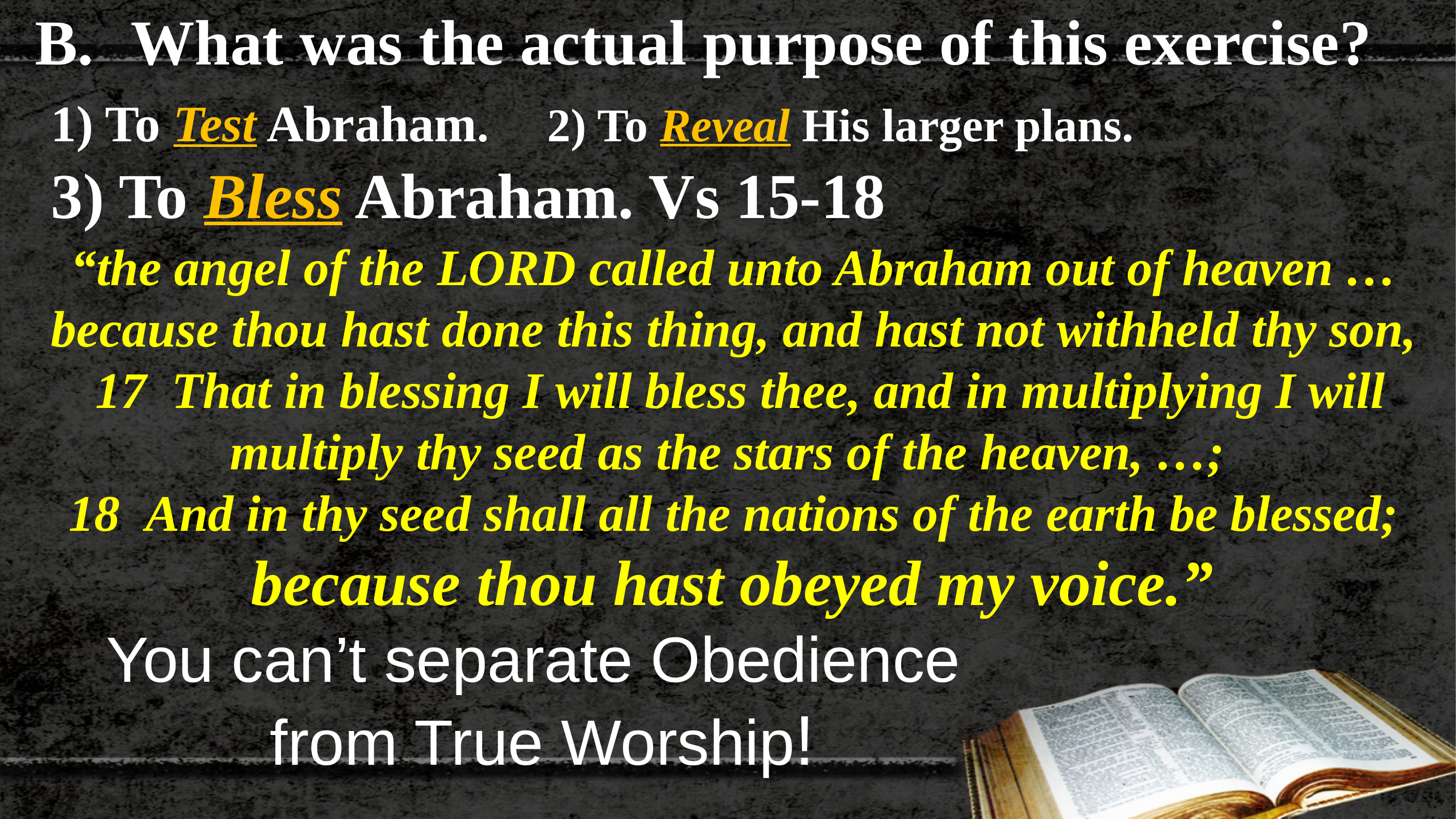

What was the actual purpose of this exercise?
 1) To Test Abraham.     2) To Reveal His larger plans.
 3) To Bless Abraham. Vs 15-18
“the angel of the LORD called unto Abraham out of heaven … because thou hast done this thing, and hast not withheld thy son,
 17  That in blessing I will bless thee, and in multiplying I will multiply thy seed as the stars of the heaven, …;
And in thy seed shall all the nations of the earth be blessed;
 because thou hast obeyed my voice.”
You can’t separate Obedience
from True Worship!